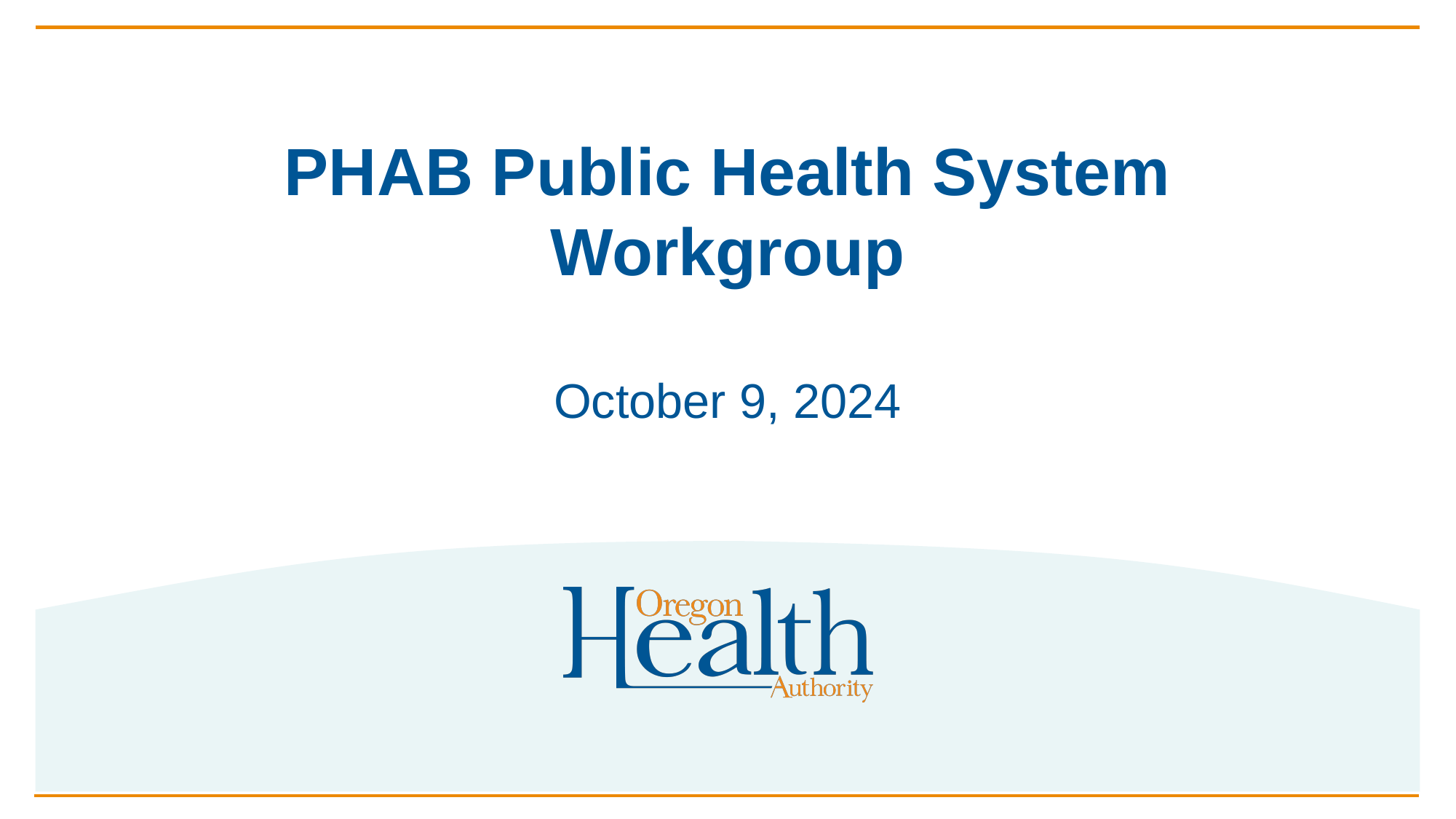

# PHAB Public Health System Workgroup
October 9, 2024